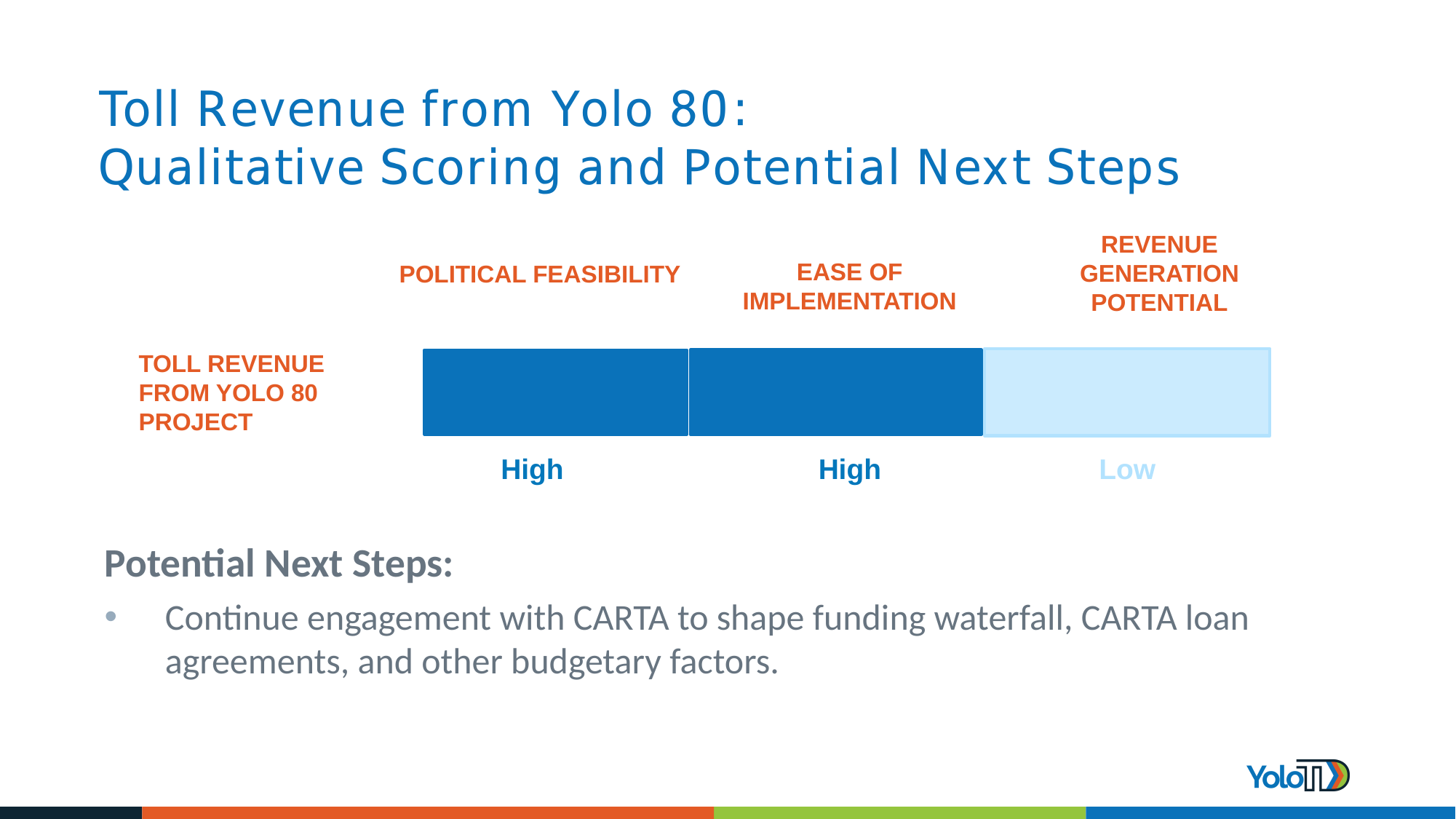

# Toll Revenue from Yolo 80: Qualitative Scoring and Potential Next Steps
REVENUE GENERATION POTENTIAL
EASE OF IMPLEMENTATION
POLITICAL FEASIBILITY
TOLL REVENUE FROM YOLO 80 PROJECT

High
High
Low
Potential Next Steps:
Continue engagement with CARTA to shape funding waterfall, CARTA loan agreements, and other budgetary factors.